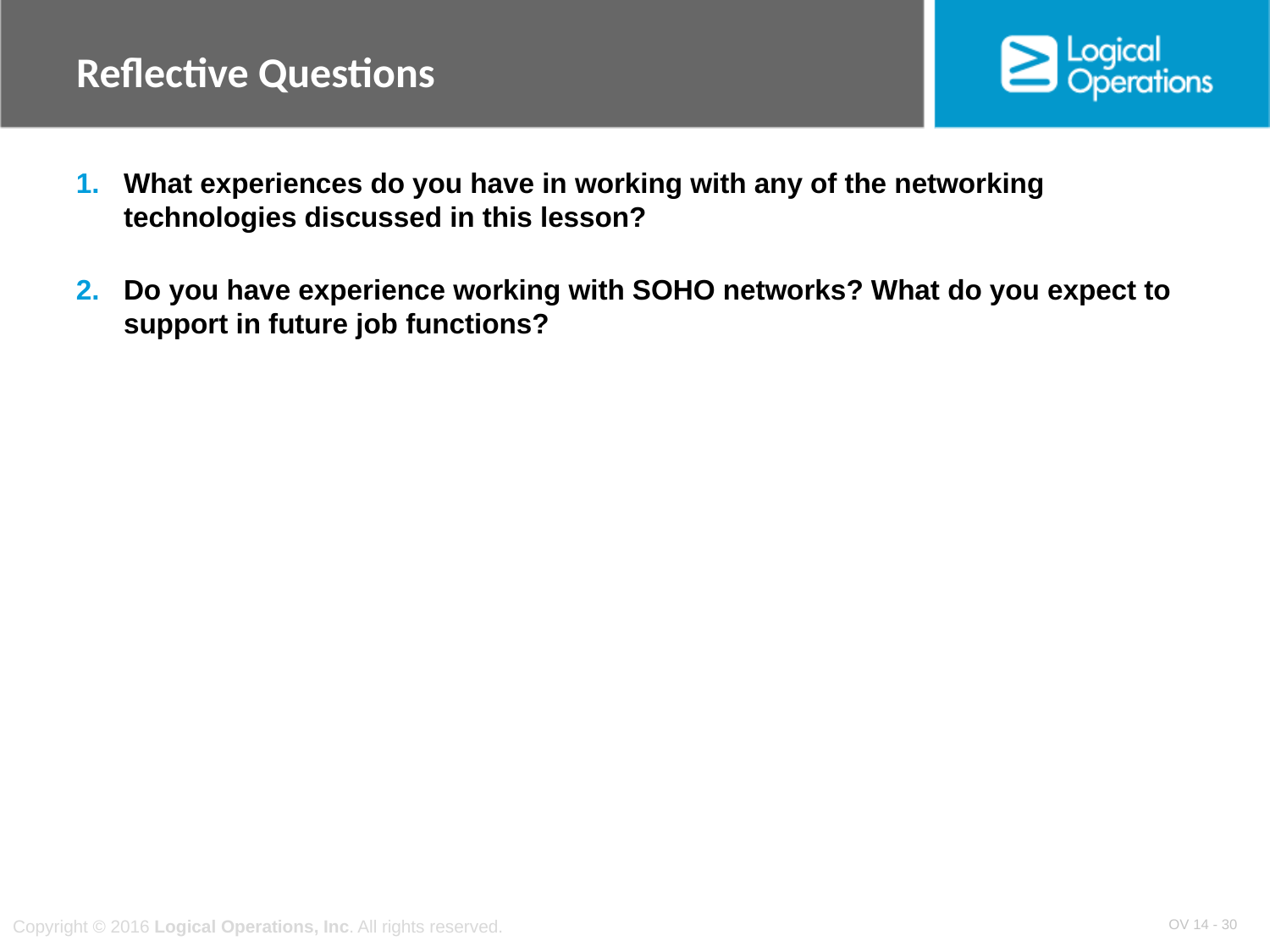

Reflective Questions
What experiences do you have in working with any of the networking technologies discussed in this lesson?
Do you have experience working with SOHO networks? What do you expect to support in future job functions?